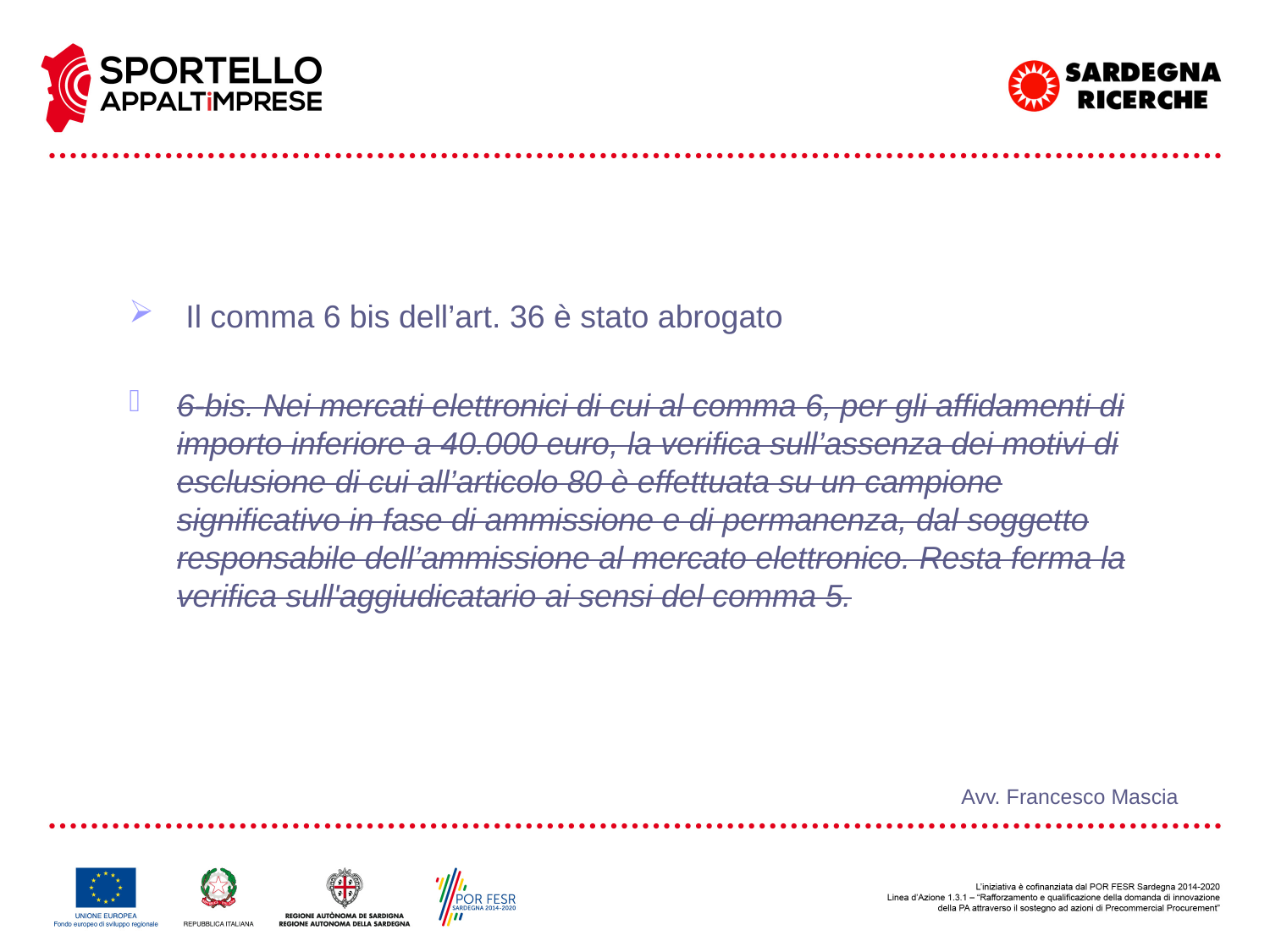

Il comma 6 bis dell’art. 36 è stato abrogato

6-bis. Nei mercati elettronici di cui al comma 6, per gli affidamenti di importo inferiore a 40.000 euro, la verifica sull’assenza dei motivi di esclusione di cui all’articolo 80 è effettuata su un campione significativo in fase di ammissione e di permanenza, dal soggetto responsabile dell’ammissione al mercato elettronico. Resta ferma la verifica sull'aggiudicatario ai sensi del comma 5.

Avv. Francesco Mascia